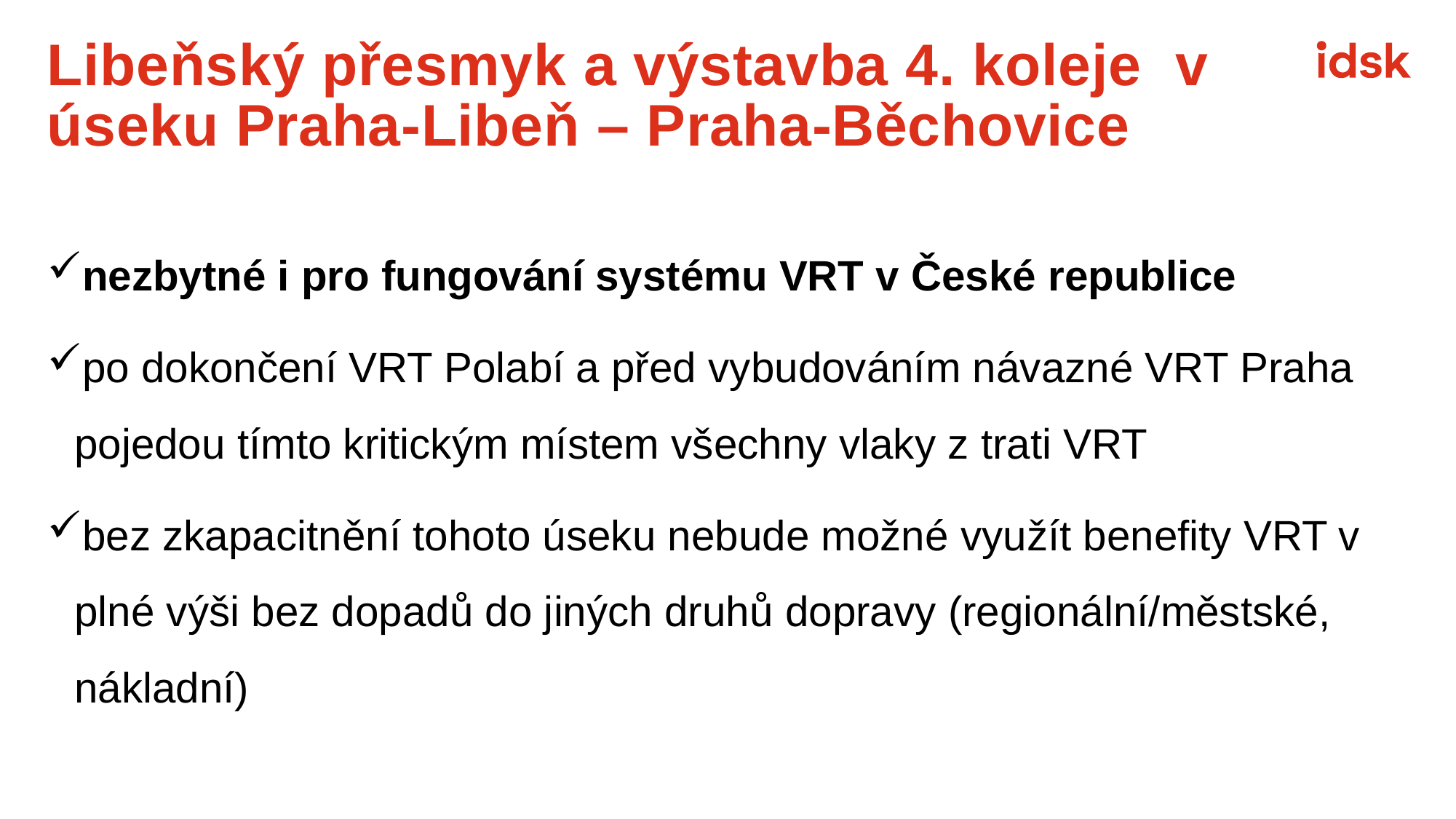

# Libeňský přesmyk a výstavba 4. koleje  v úseku Praha-Libeň – Praha-Běchovice
nezbytné i pro fungování systému VRT v České republice
po dokončení VRT Polabí a před vybudováním návazné VRT Praha pojedou tímto kritickým místem všechny vlaky z trati VRT
bez zkapacitnění tohoto úseku nebude možné využít benefity VRT v plné výši bez dopadů do jiných druhů dopravy (regionální/městské, nákladní)